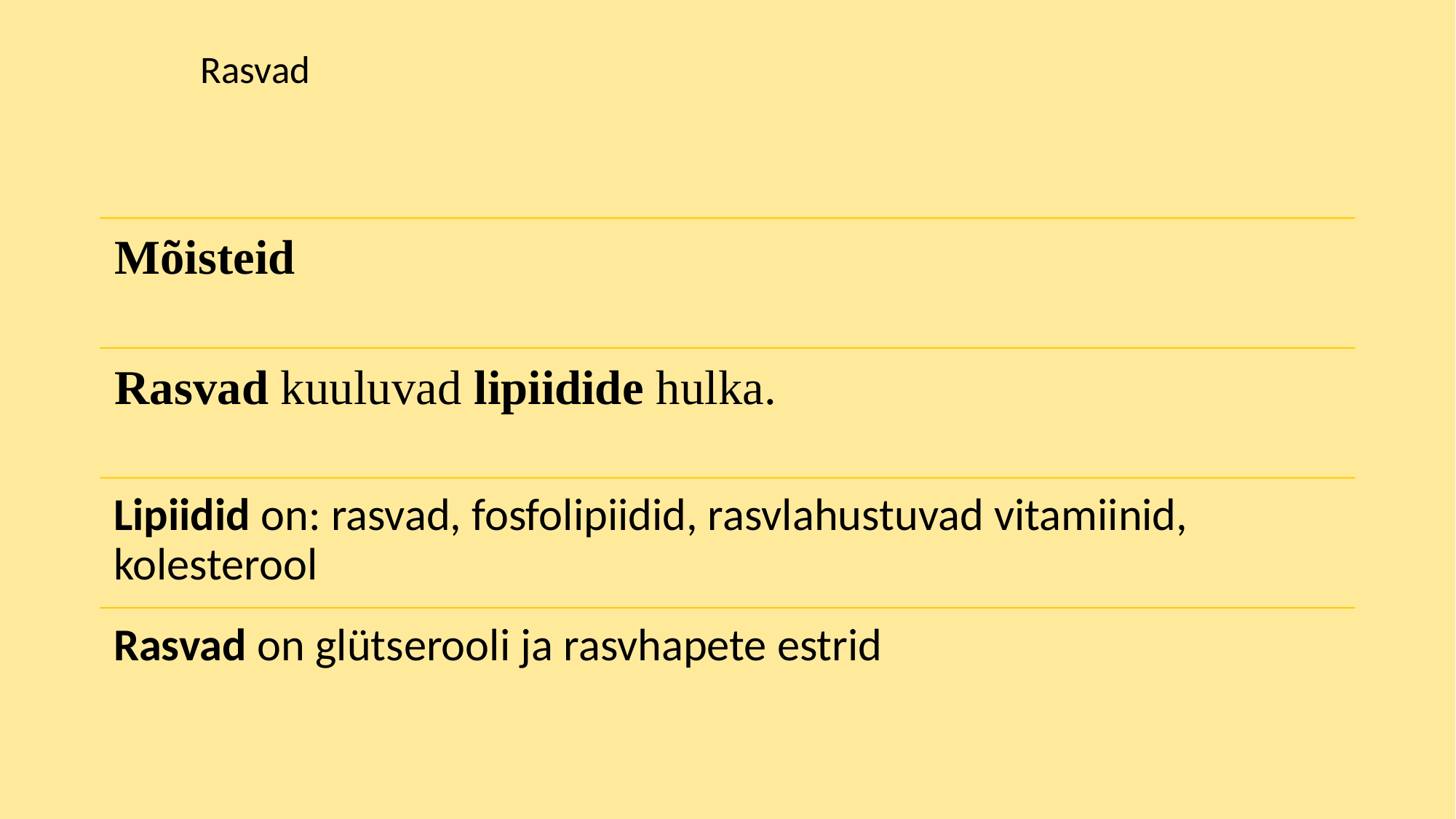

# Rasvad
Mõisteid
Rasvad kuuluvad lipiidide hulka.
Lipiidid on: rasvad, fosfolipiidid, rasvlahustuvad vitamiinid, kolesterool
Rasvad on glütserooli ja rasvhapete estrid